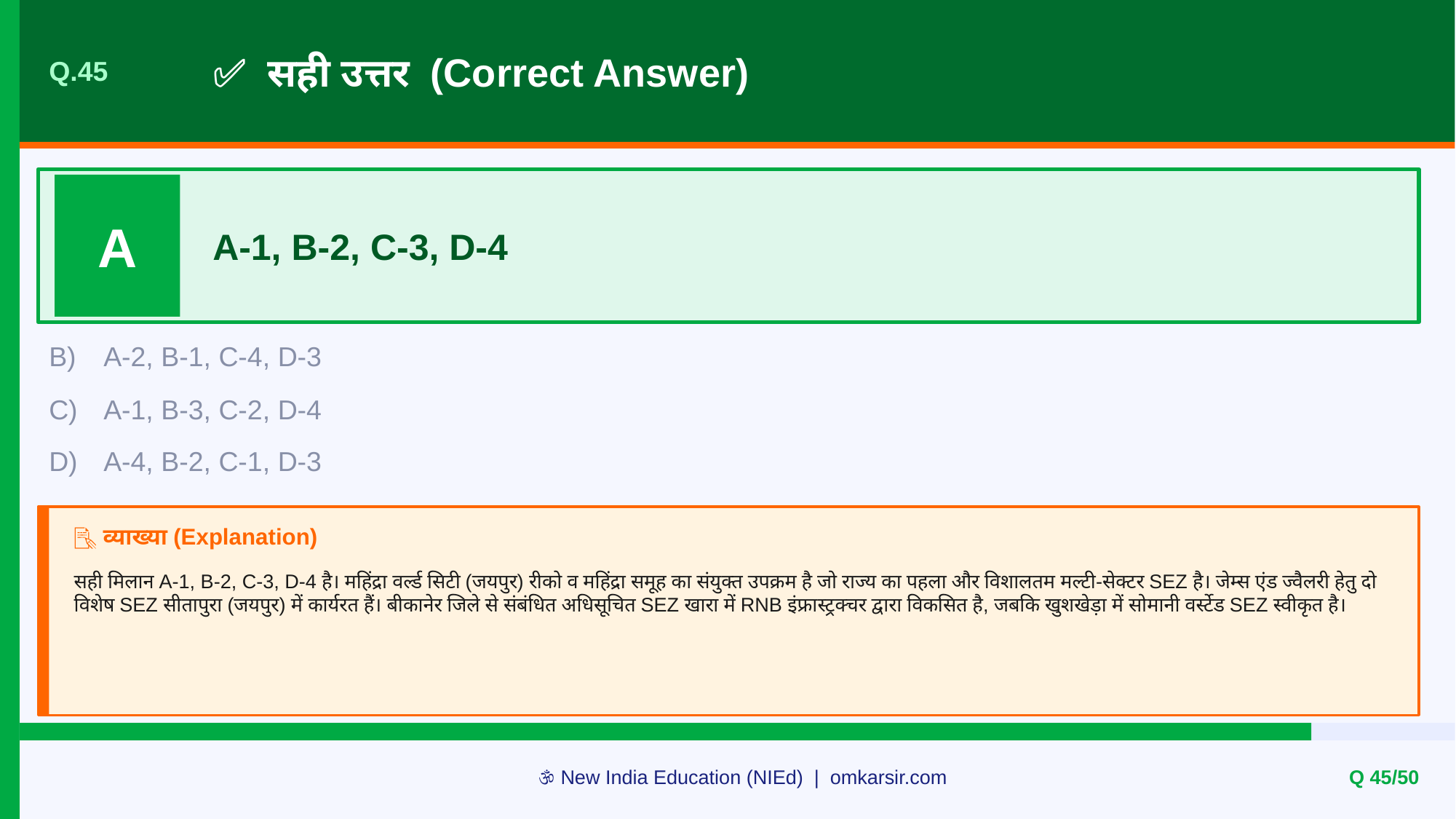

✅  सही उत्तर  (Correct Answer)
Q.45

A
A-1, B-2, C-3, D-4
B)
A-2, B-1, C-4, D-3
C)
A-1, B-3, C-2, D-4
D)
A-4, B-2, C-1, D-3

📝 व्याख्या (Explanation)
सही मिलान A-1, B-2, C-3, D-4 है। महिंद्रा वर्ल्ड सिटी (जयपुर) रीको व महिंद्रा समूह का संयुक्त उपक्रम है जो राज्य का पहला और विशालतम मल्टी-सेक्टर SEZ है। जेम्स एंड ज्वैलरी हेतु दो विशेष SEZ सीतापुरा (जयपुर) में कार्यरत हैं। बीकानेर जिले से संबंधित अधिसूचित SEZ खारा में RNB इंफ्रास्ट्रक्चर द्वारा विकसित है, जबकि खुशखेड़ा में सोमानी वर्स्टेड SEZ स्वीकृत है।

🕉️ New India Education (NIEd)  |  omkarsir.com
Q 45/50